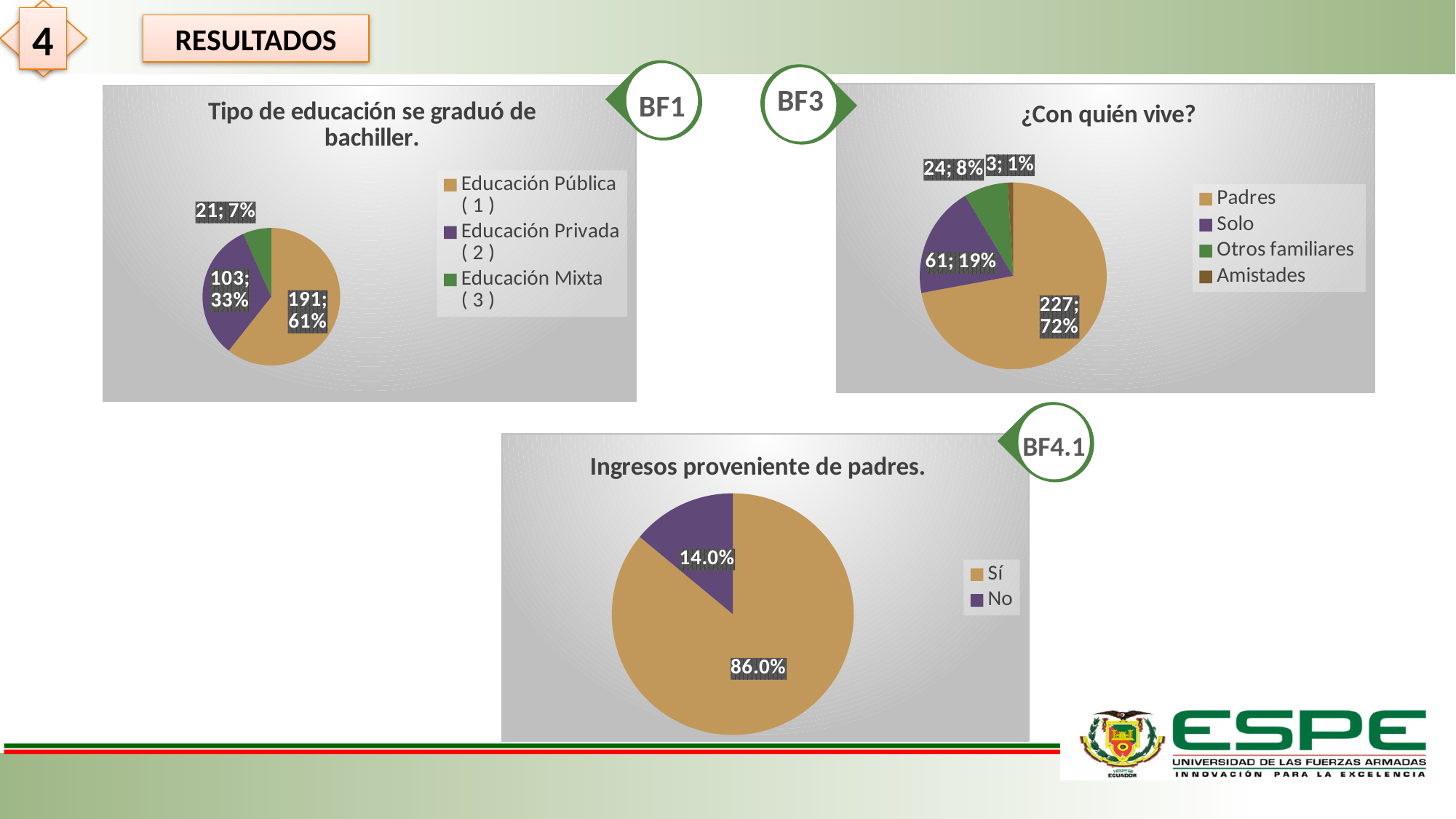

4
RESULTADOS

BF1

### Chart: Tipo de educación se graduó de bachiller.

| Category | Frecuencia | Porcentaje |
|---|---|---|
| Educación Pública ( 1 ) | 191.0 | 0.6063492063492063 |
| Educación Privada ( 2 ) | 103.0 | 0.326984126984127 |
| Educación Mixta ( 3 ) | 21.0 | 0.06666666666666667 |

BF3

### Chart:  ¿Con quién vive?

| Category | Frecuencia | Porcentaje |
|---|---|---|
| Padres  | 227.0 | 0.7206349206349206 |
| Solo  | 61.0 | 0.19365079365079366 |
| Otros familiares  | 24.0 | 0.0761904761904762 |
| Amistades      | 3.0 | 0.009523809523809525 |

BF4.1

### Chart: Ingresos proveniente de padres.

| Category | Porcentaje | Porcentaje | Porcentaje | Porcentaje |
|---|---|---|---|---|
| Sí | 0.8603174603174604 | 0.8603174603174604 | 0.8603174603174604 | 0.8603174603174604 |
| No | 0.13968253968253969 | 0.13968253968253969 | 0.13968253968253969 | 0.13968253968253969 |